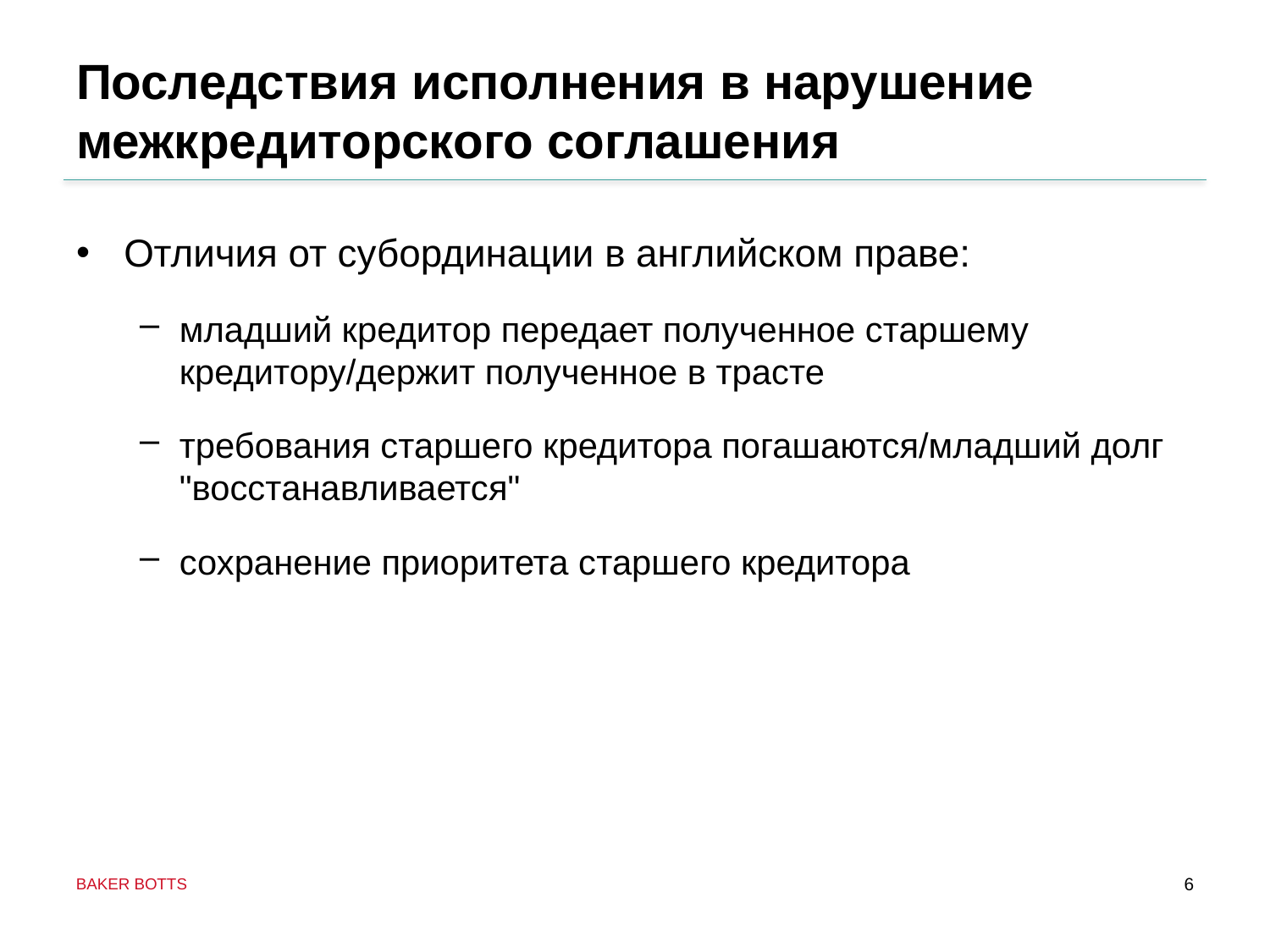

# Последствия исполнения в нарушение межкредиторского соглашения
Отличия от субординации в английском праве:
младший кредитор передает полученное старшему кредитору/держит полученное в трасте
требования старшего кредитора погашаются/младший долг "восстанавливается"
сохранение приоритета старшего кредитора

6